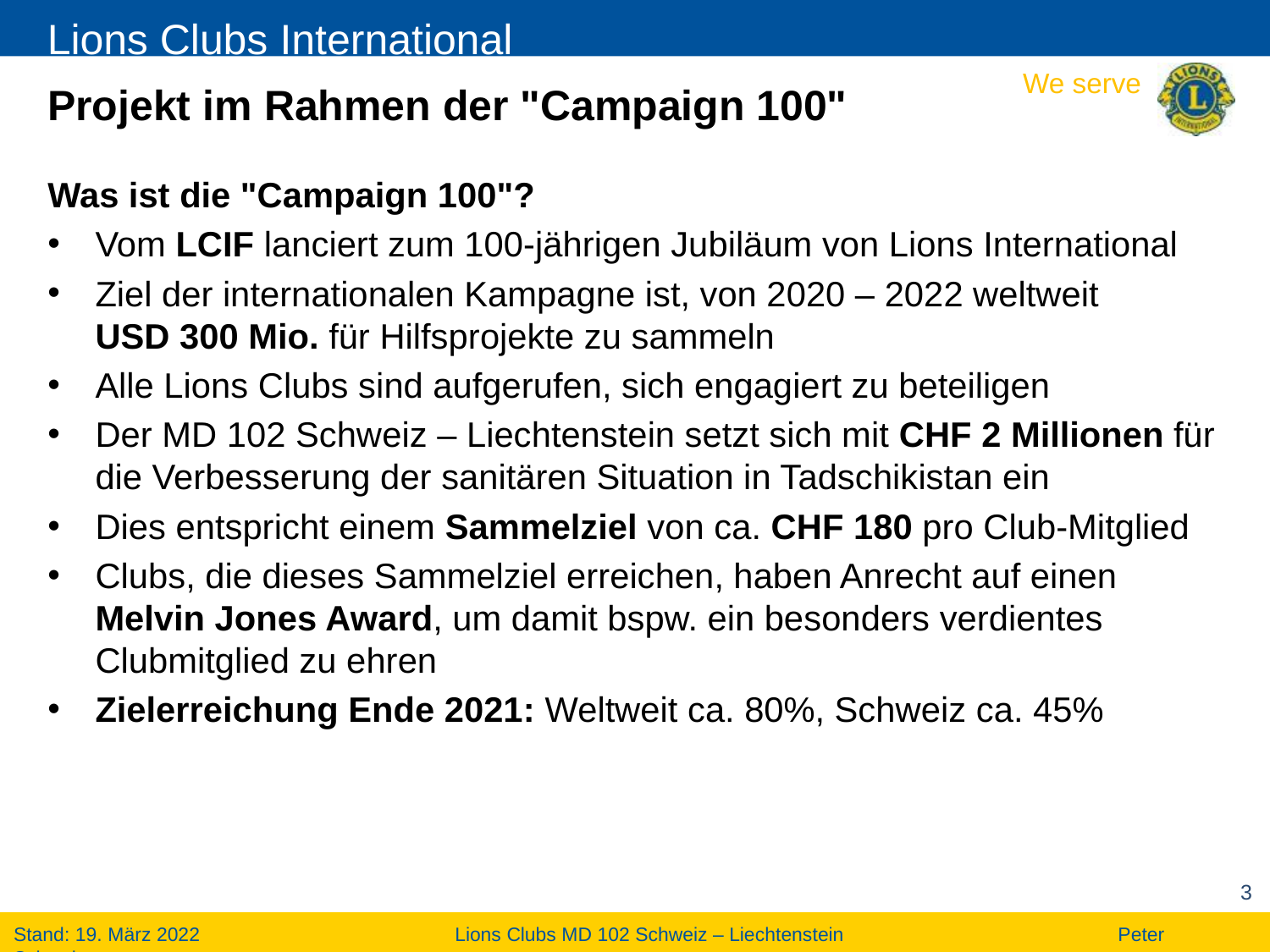

# Projekt im Rahmen der "Campaign 100"
Was ist die "Campaign 100"?
Vom LCIF lanciert zum 100-jährigen Jubiläum von Lions International
Ziel der internationalen Kampagne ist, von 2020 – 2022 weltweit USD 300 Mio. für Hilfsprojekte zu sammeln
Alle Lions Clubs sind aufgerufen, sich engagiert zu beteiligen
Der MD 102 Schweiz – Liechtenstein setzt sich mit CHF 2 Millionen für die Verbesserung der sanitären Situation in Tadschikistan ein
Dies entspricht einem Sammelziel von ca. CHF 180 pro Club-Mitglied
Clubs, die dieses Sammelziel erreichen, haben Anrecht auf einen Melvin Jones Award, um damit bspw. ein besonders verdientes Clubmitglied zu ehren
Zielerreichung Ende 2021: Weltweit ca. 80%, Schweiz ca. 45%
3